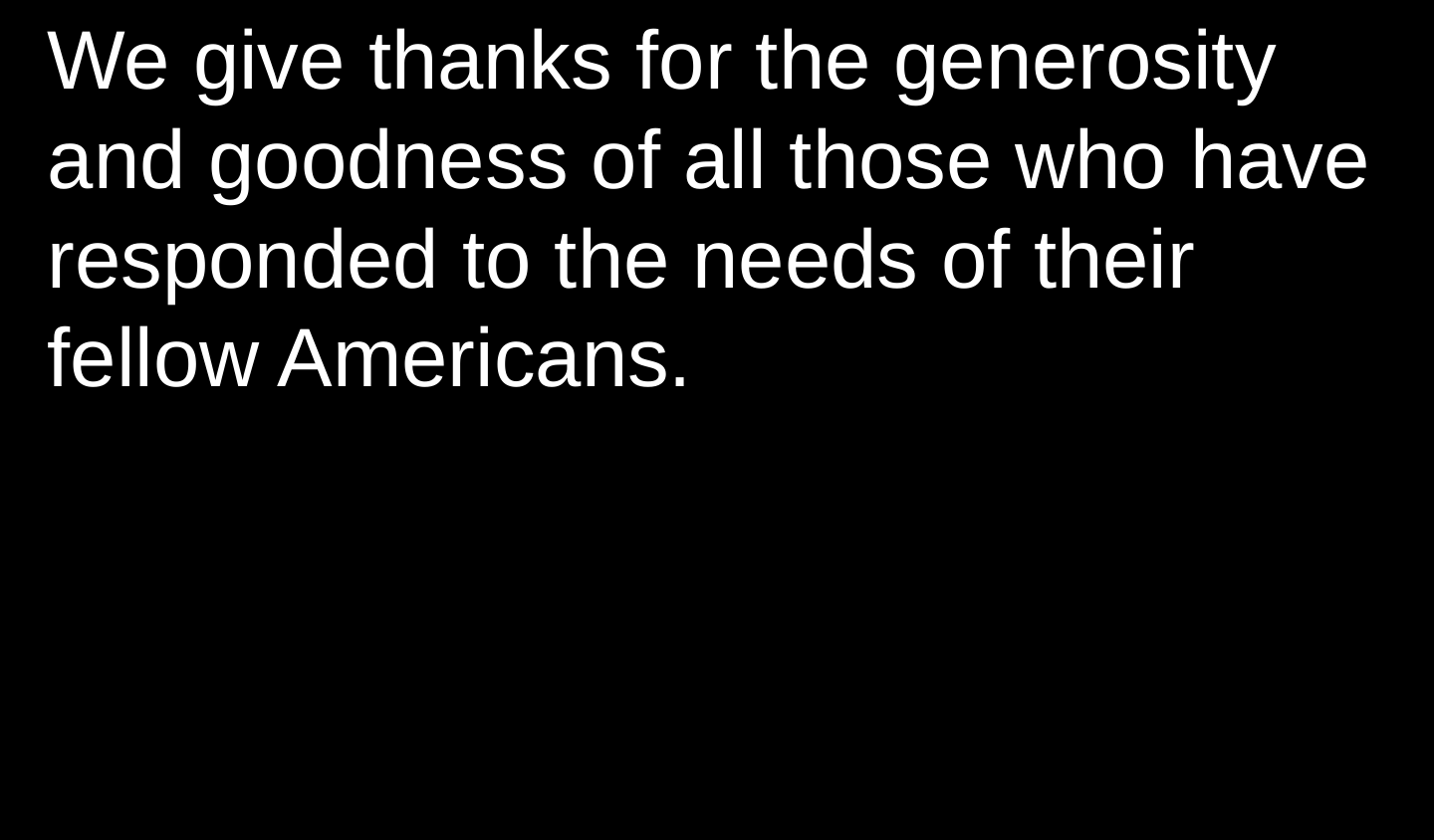

We give thanks for the generosity and goodness of all those who have responded to the needs of their fellow Americans.